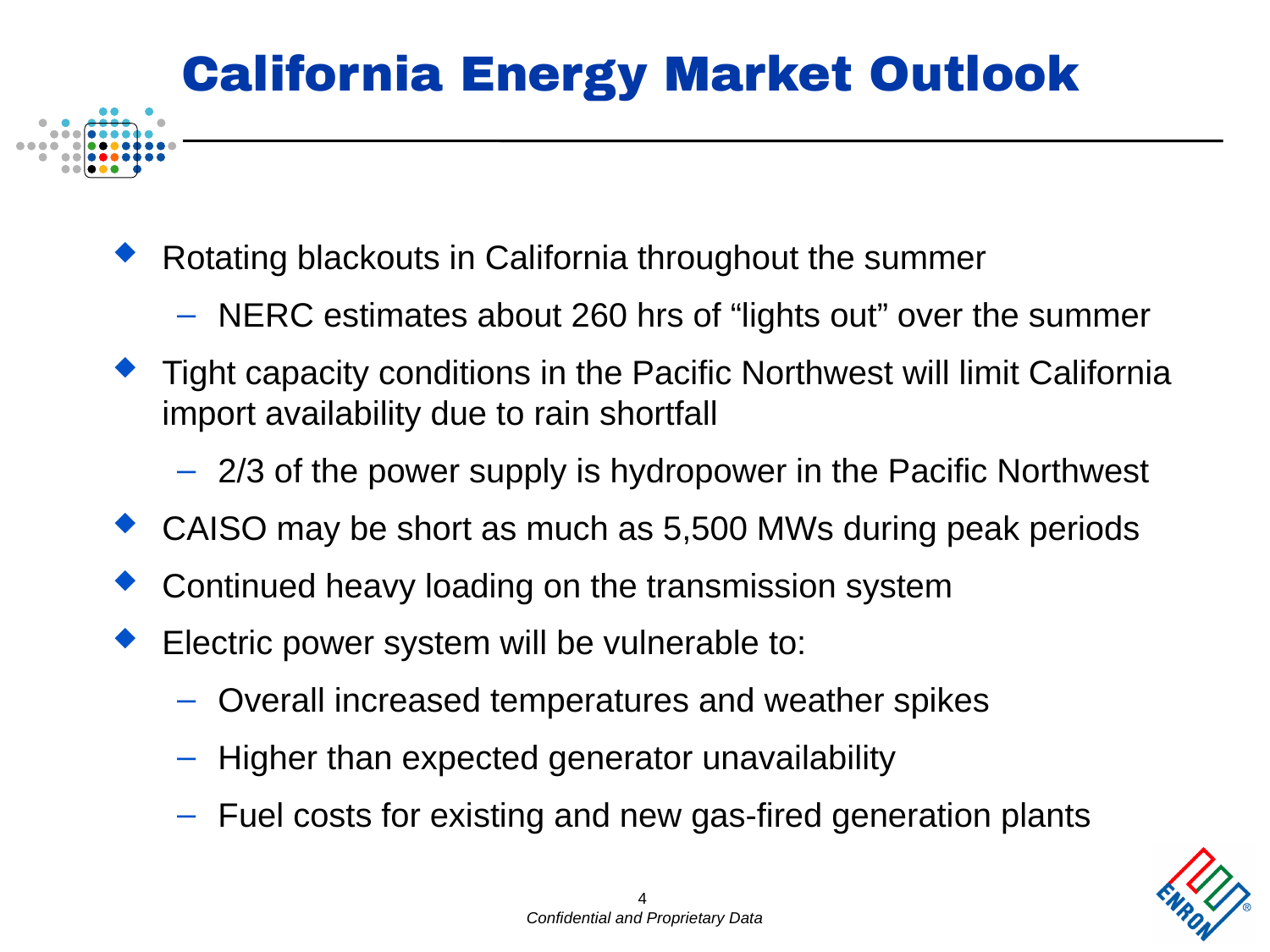

# California Energy Market Outlook
Rotating blackouts in California throughout the summer
NERC estimates about 260 hrs of “lights out” over the summer
Tight capacity conditions in the Pacific Northwest will limit California import availability due to rain shortfall
2/3 of the power supply is hydropower in the Pacific Northwest
CAISO may be short as much as 5,500 MWs during peak periods
Continued heavy loading on the transmission system
Electric power system will be vulnerable to:
Overall increased temperatures and weather spikes
Higher than expected generator unavailability
Fuel costs for existing and new gas-fired generation plants
4